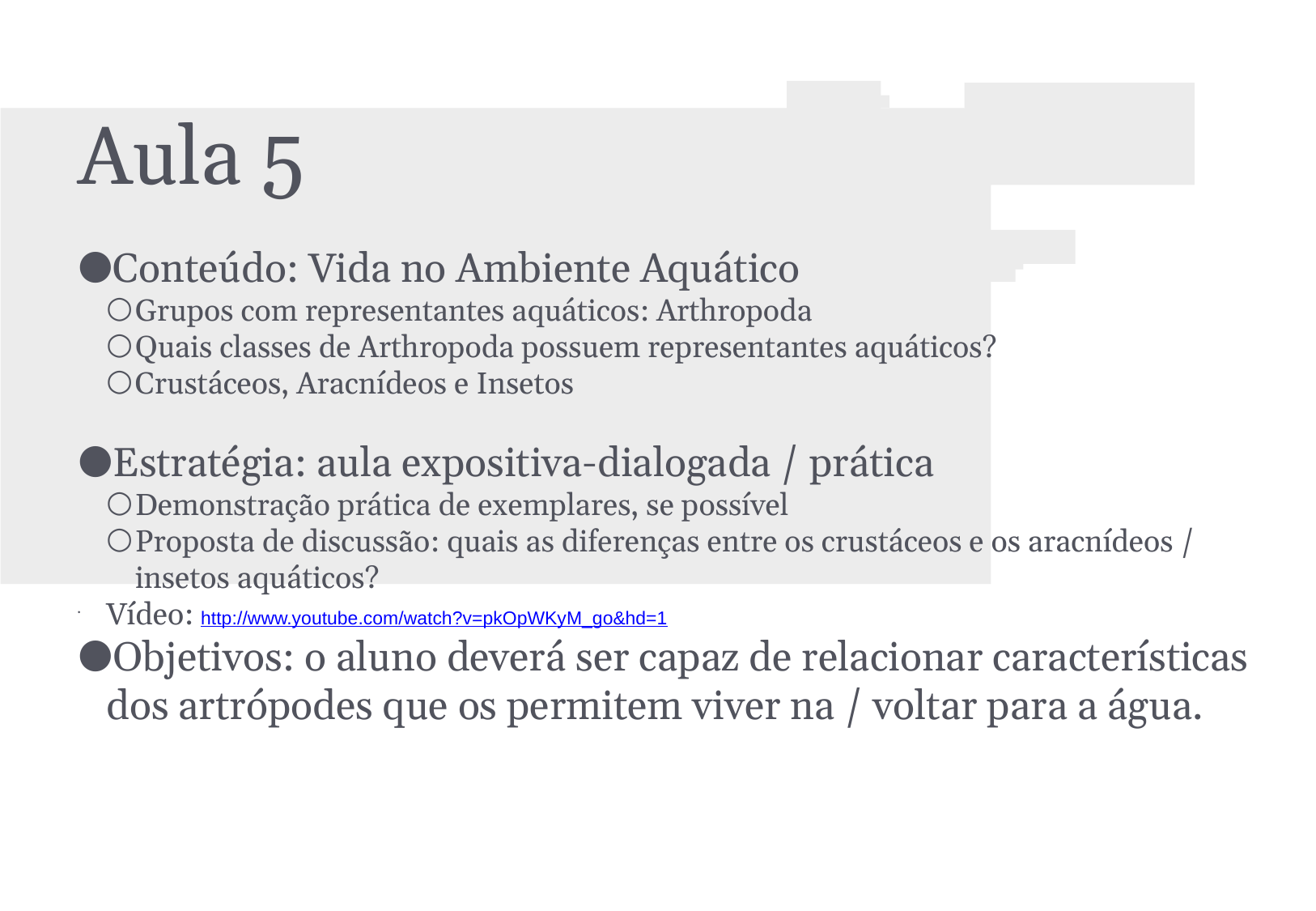

Aula 5
Conteúdo: Vida no Ambiente Aquático
Grupos com representantes aquáticos: Arthropoda
Quais classes de Arthropoda possuem representantes aquáticos?
Crustáceos, Aracnídeos e Insetos

Estratégia: aula expositiva-dialogada / prática
Demonstração prática de exemplares, se possível
Proposta de discussão: quais as diferenças entre os crustáceos e os aracnídeos / insetos aquáticos?
Vídeo: http://www.youtube.com/watch?v=pkOpWKyM_go&hd=1
Objetivos: o aluno deverá ser capaz de relacionar características dos artrópodes que os permitem viver na / voltar para a água.